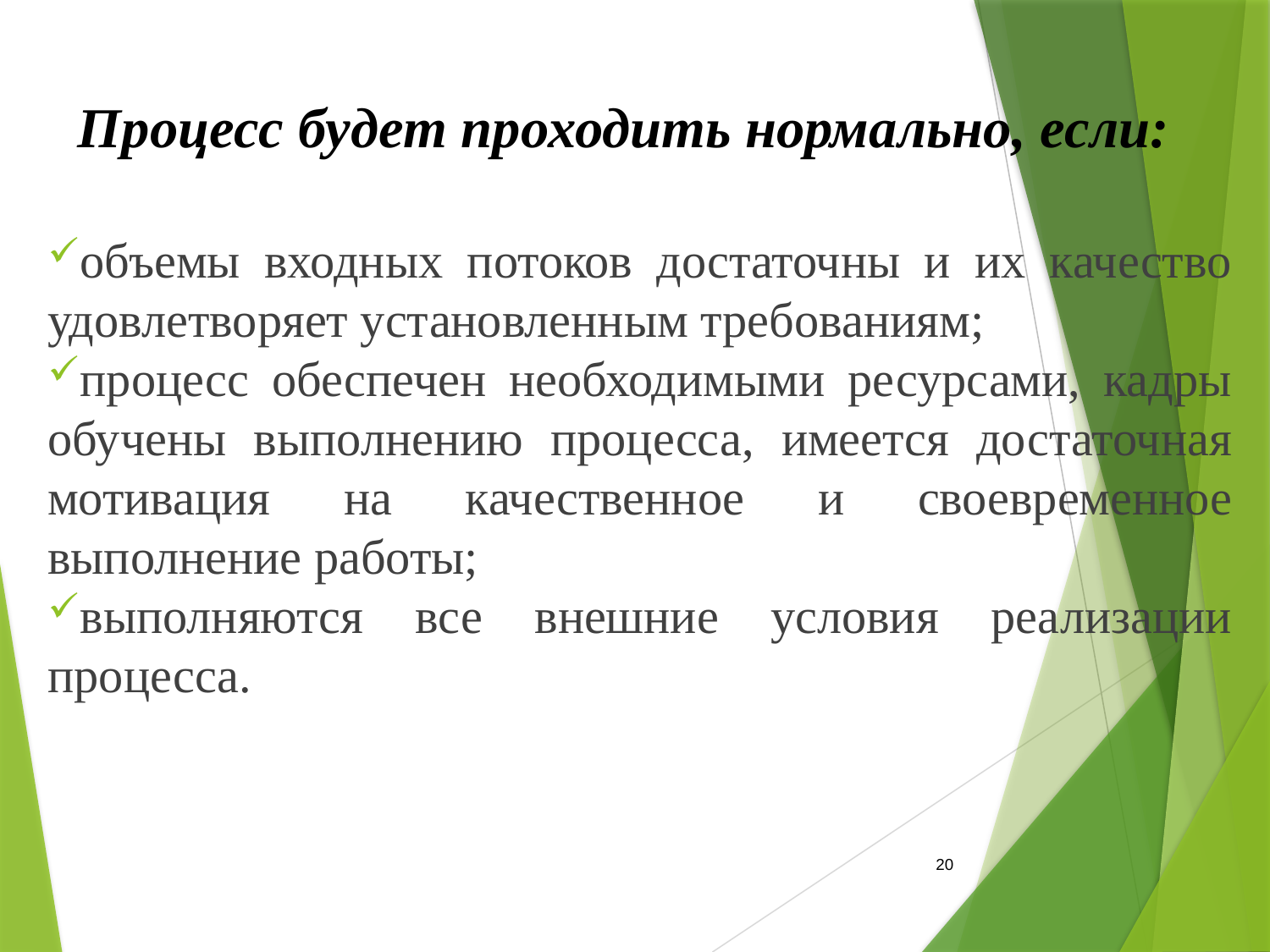

# Процесс будет проходить нормально, если:
объемы входных потоков достаточны и их качество удовлетворяет установленным требованиям;
процесс обеспечен необходимыми ресурсами, кадры обучены выполнению процесса, имеется достаточная мотивация на качественное и своевременное выполнение работы;
выполняются все внешние условия реализации процесса.
20